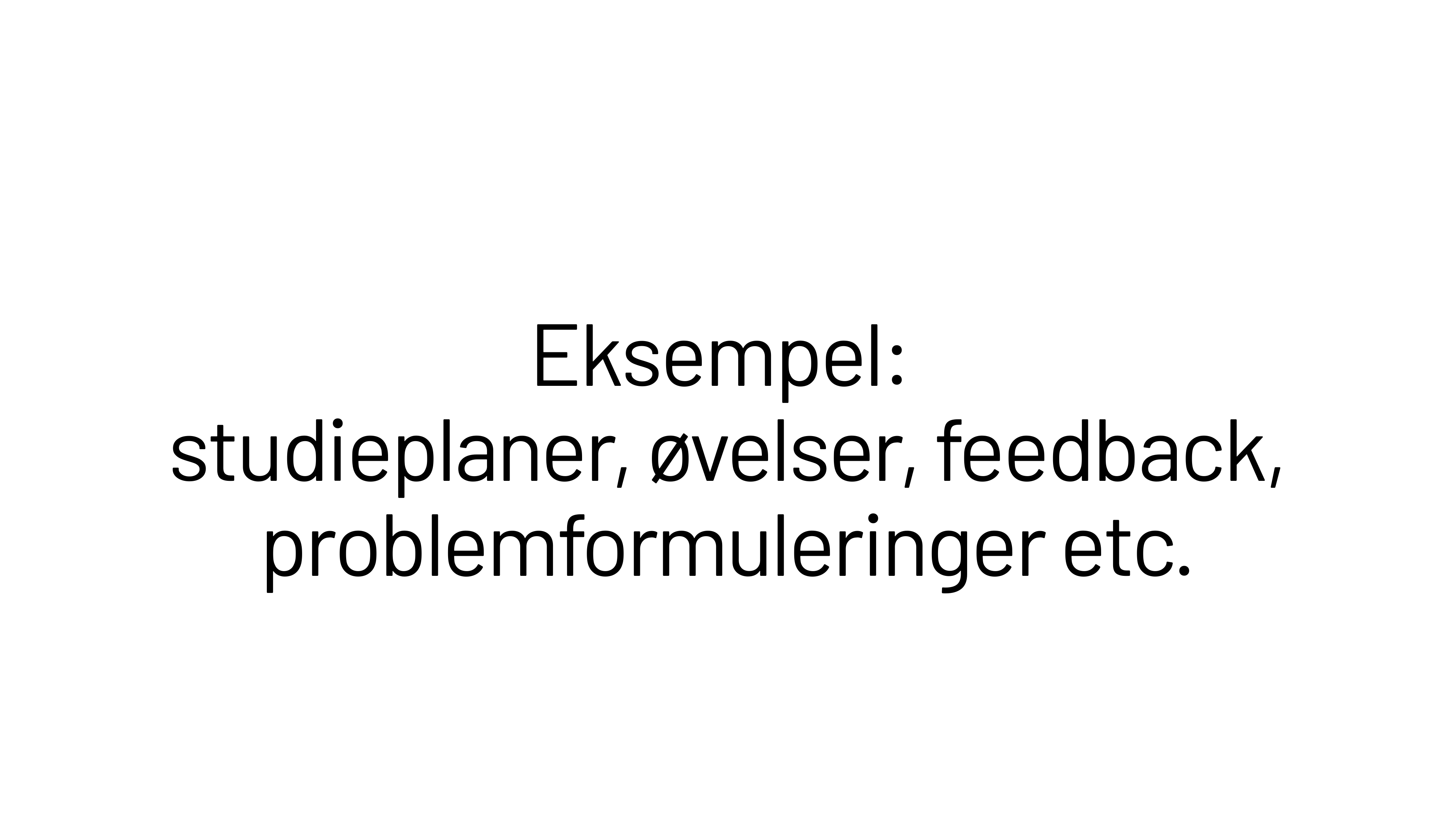

# Eksempel:
studieplaner, øvelser, feedback,
problemformuleringer etc.